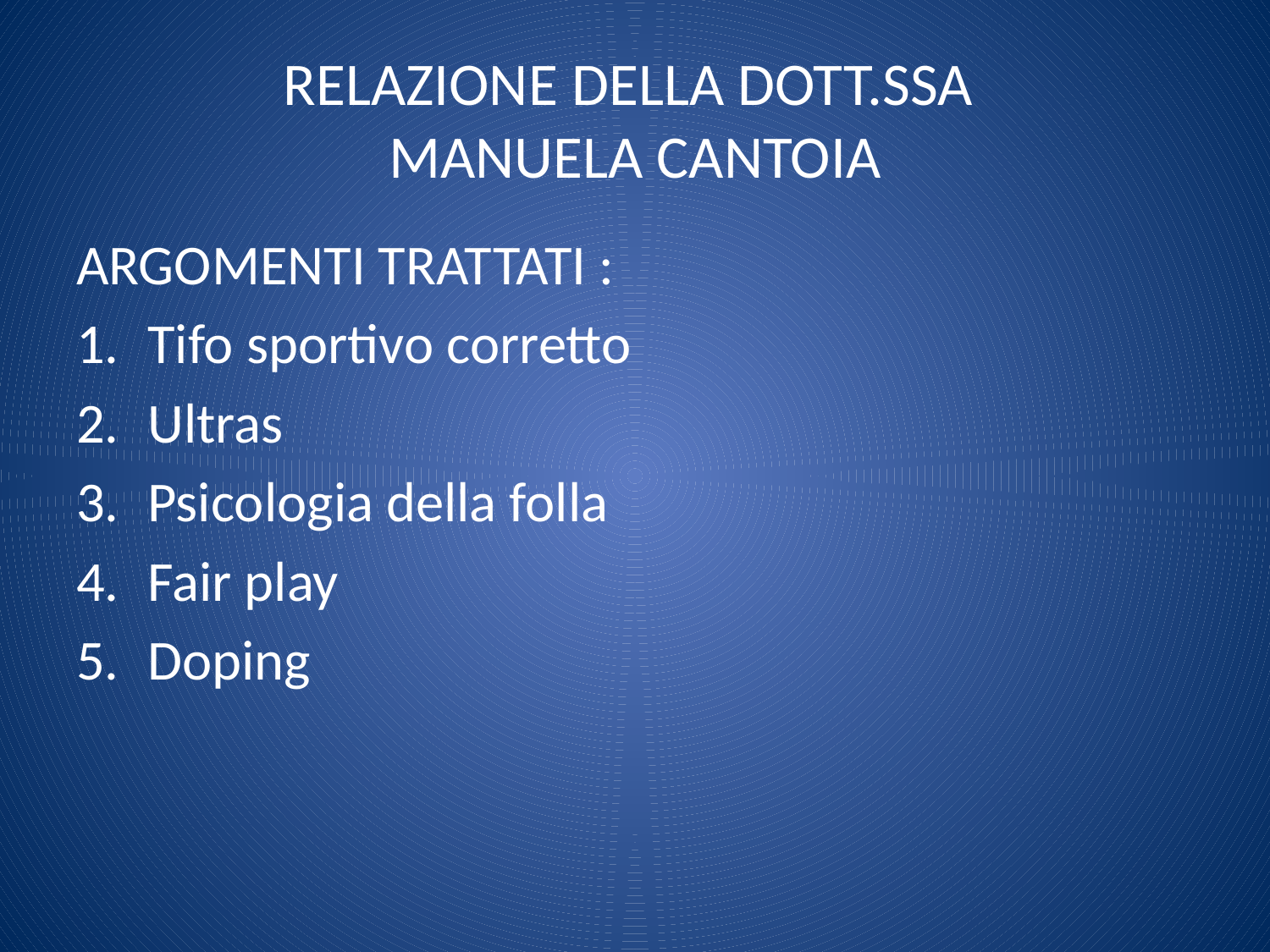

# RELAZIONE DELLA DOTT.SSA MANUELA CANTOIA
ARGOMENTI TRATTATI :
Tifo sportivo corretto
Ultras
Psicologia della folla
Fair play
Doping